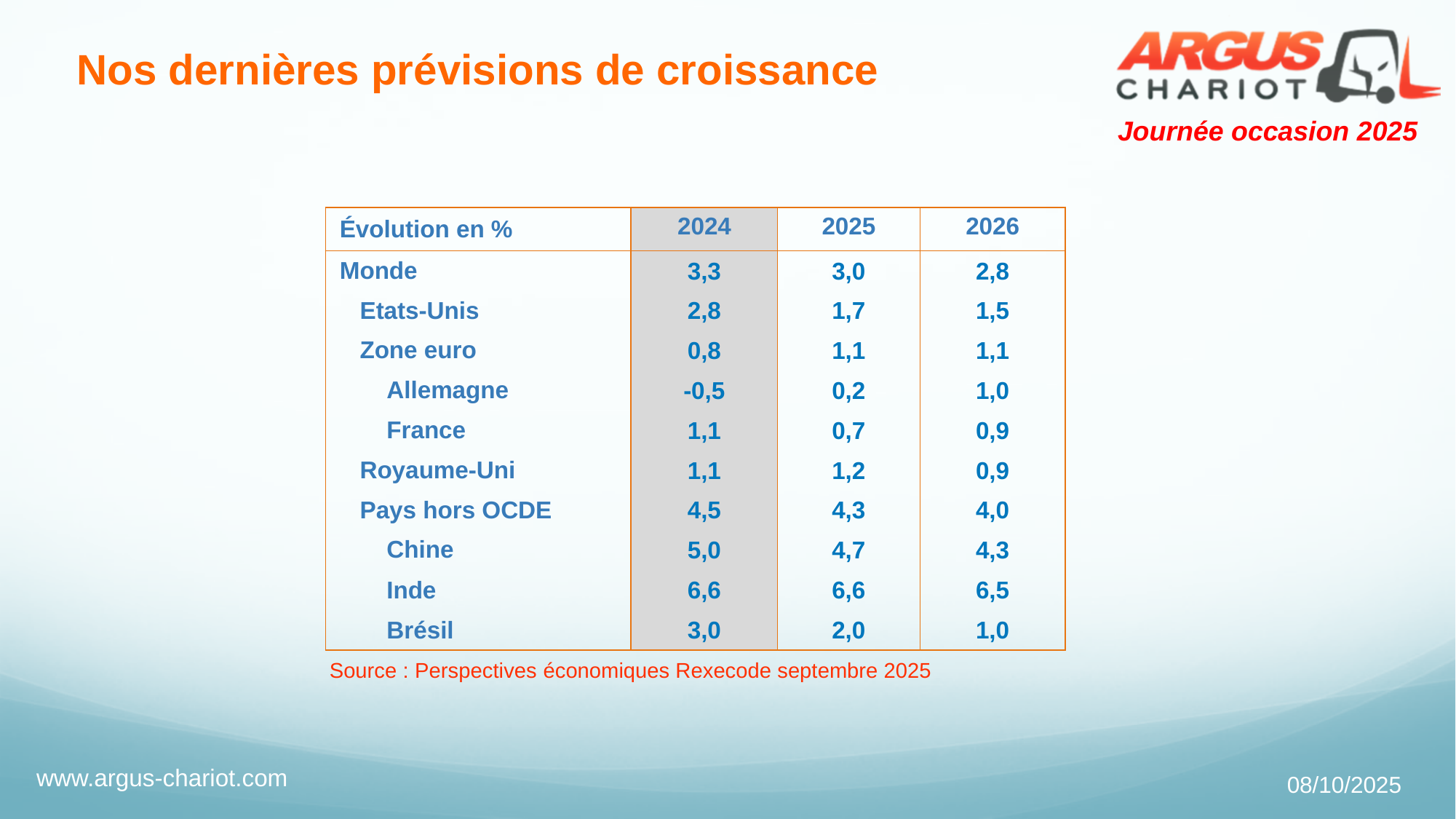

# Nos dernières prévisions de croissance
| Évolution en % | 2024 | 2025 | 2026 |
| --- | --- | --- | --- |
| Monde | 3,3 | 3,0 | 2,8 |
| Etats-Unis | 2,8 | 1,7 | 1,5 |
| Zone euro | 0,8 | 1,1 | 1,1 |
| Allemagne | -0,5 | 0,2 | 1,0 |
| France | 1,1 | 0,7 | 0,9 |
| Royaume-Uni | 1,1 | 1,2 | 0,9 |
| Pays hors OCDE | 4,5 | 4,3 | 4,0 |
| Chine | 5,0 | 4,7 | 4,3 |
| Inde | 6,6 | 6,6 | 6,5 |
| Brésil | 3,0 | 2,0 | 1,0 |
Source : Perspectives économiques Rexecode septembre 2025